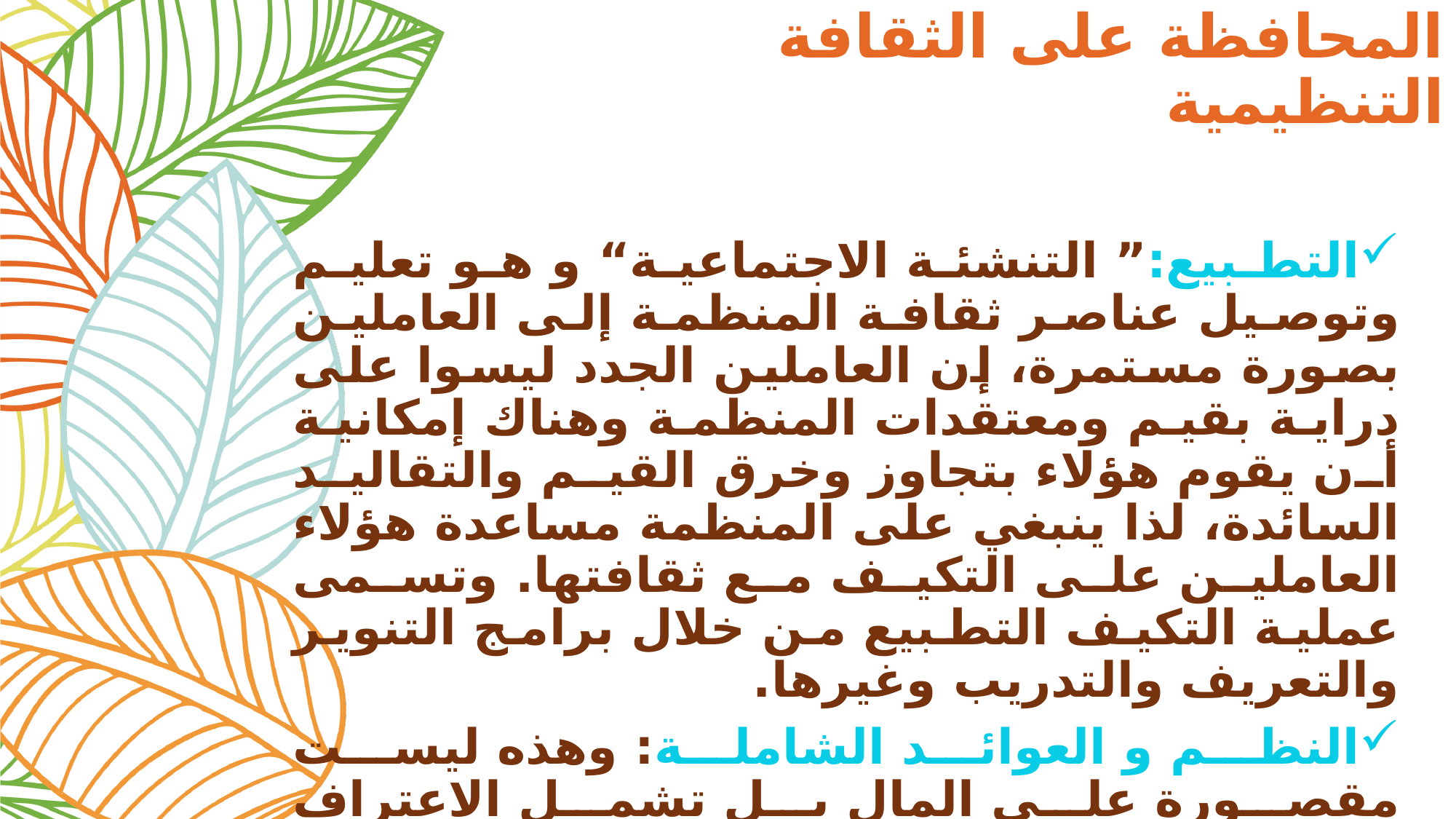

# المحافظة على الثقافة التنظيمية

التطبيع:” التنشئة الاجتماعية“ و هو تعليم وتوصيل عناصر ثقافة المنظمة إلى العاملين بصورة مستمرة، إن العاملين الجدد ليسوا على دراية بقيم ومعتقدات المنظمة وهناك إمكانية أن يقوم هؤلاء بتجاوز وخرق القيم والتقاليد السائدة، لذا ينبغي على المنظمة مساعدة هؤلاء العاملين على التكيف مع ثقافتها. وتسمى عملية التكيف التطبيع من خلال برامج التنوير والتعريف والتدريب وغيرها.
النظم و العوائد الشاملة: وهذه ليست مقصورة على المال بل تشمل الاعتراف والتقدير والقبول،كما يجب أن تركز هذه العوائد على الجوانب الذاتية والعمل و الشعور بالانتماء.